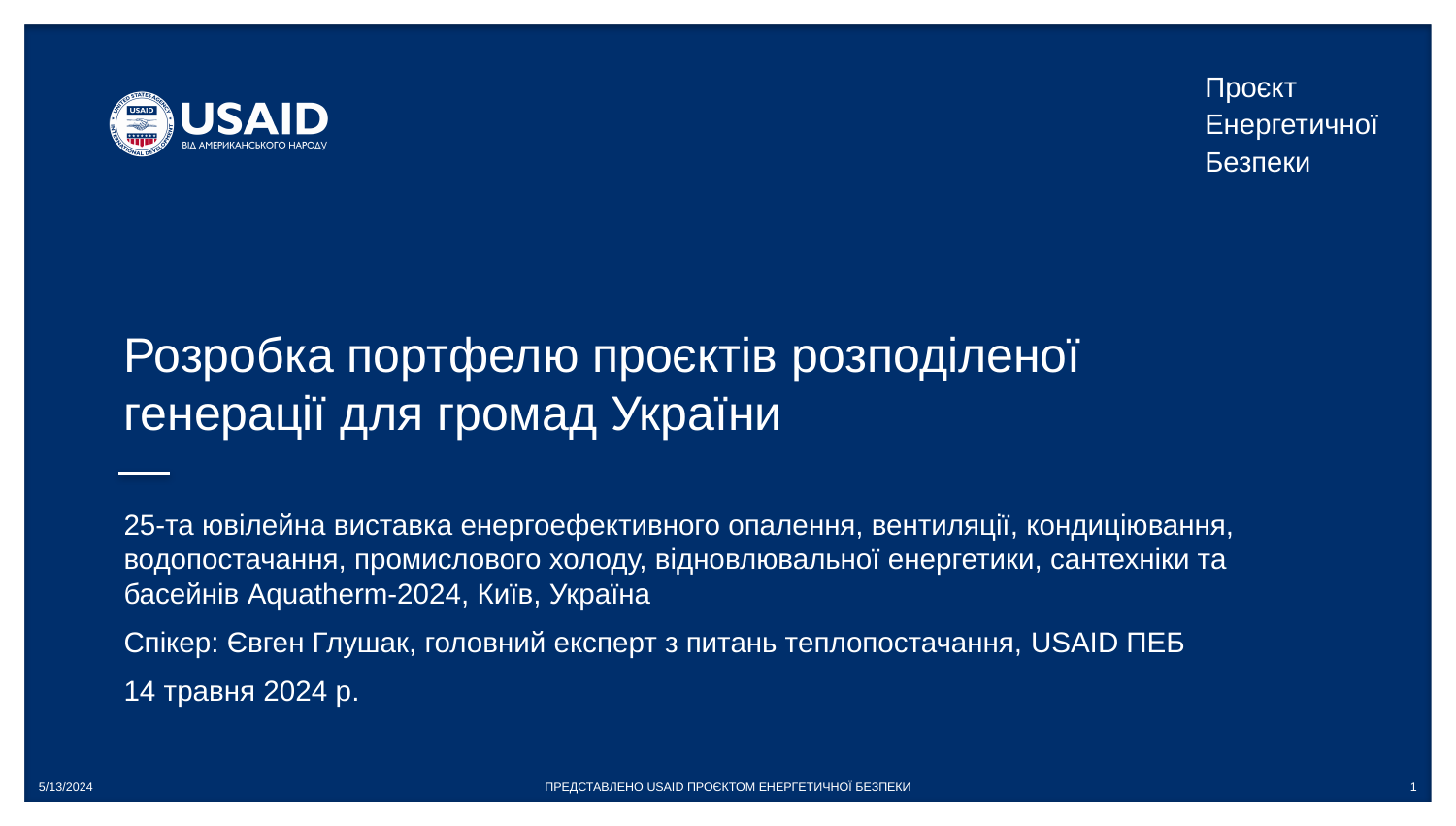

# Розробка портфелю проєктів розподіленої генерації для громад України
25-та ювілейна виставка енергоефективного опалення, вентиляції, кондиціювання, водопостачання, промислового холоду, відновлювальної енергетики, сантехніки та басейнів Aquatherm-2024, Київ, Україна
Спікер: Євген Глушак, головний експерт з питань теплопостачання, USAID ПЕБ
14 травня 2024 р.
5/13/2024
ПРЕДСТАВЛЕНО USAID ПРОЄКТОМ ЕНЕРГЕТИЧНОЇ БЕЗПЕКИ
1